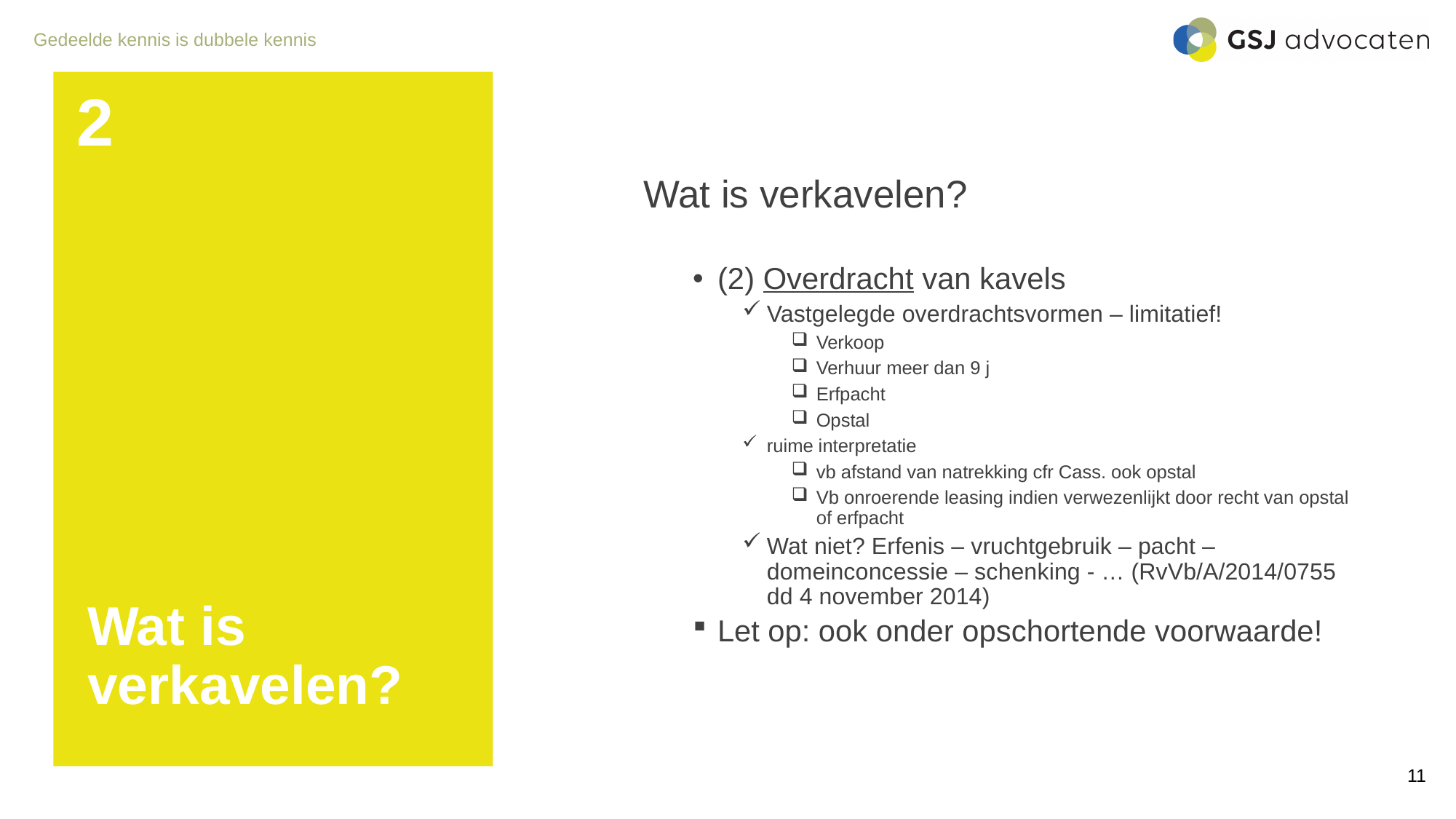

2
Wat is verkavelen?

(2) Overdracht van kavels
Vastgelegde overdrachtsvormen – limitatief!
Verkoop
Verhuur meer dan 9 j
Erfpacht
Opstal
ruime interpretatie
vb afstand van natrekking cfr Cass. ook opstal
Vb onroerende leasing indien verwezenlijkt door recht van opstal of erfpacht
Wat niet? Erfenis – vruchtgebruik – pacht – domeinconcessie – schenking - … (RvVb/A/2014/0755 dd 4 november 2014)
Let op: ook onder opschortende voorwaarde!

# Wat is verkavelen?
11